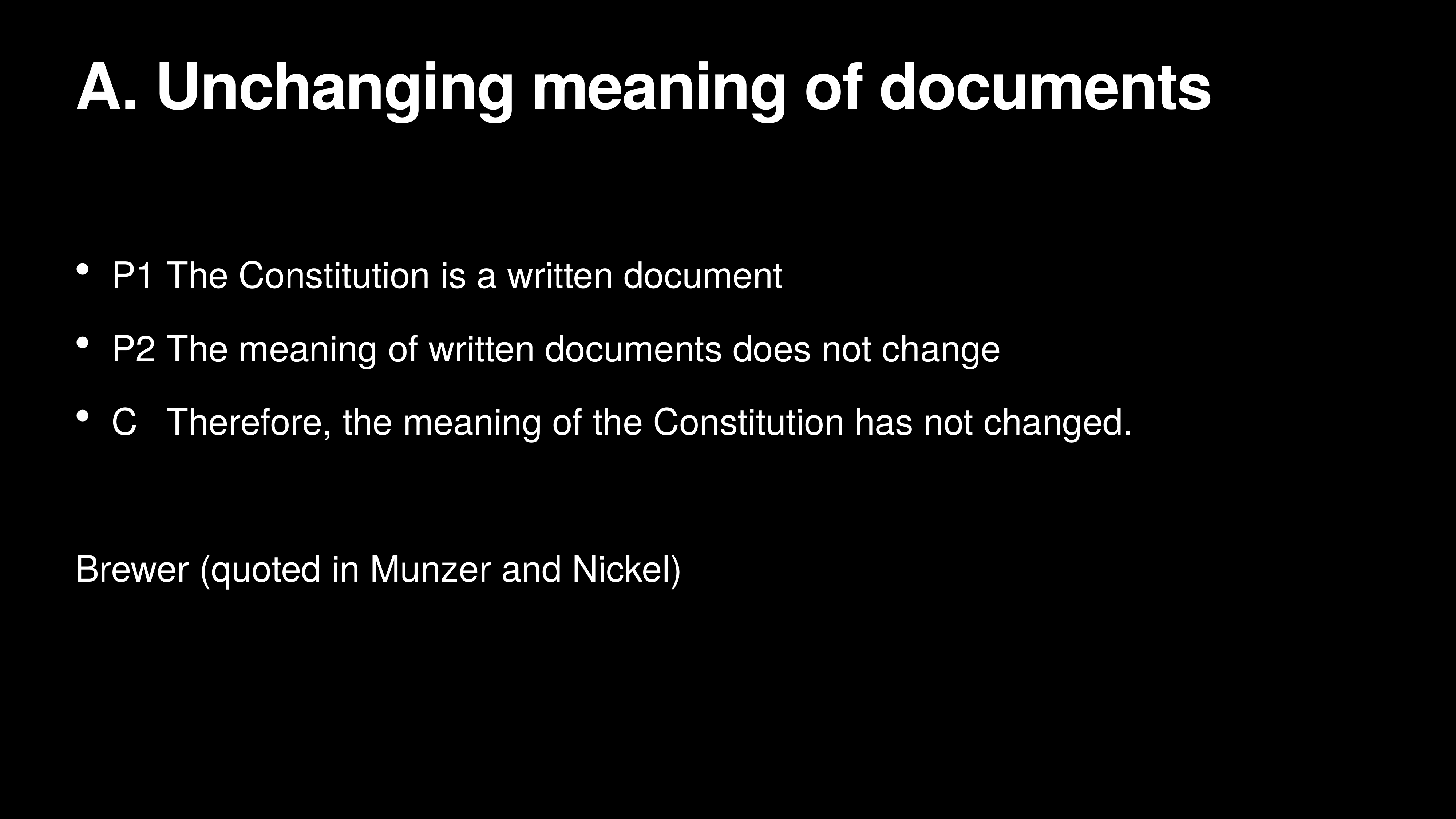

# A. Unchanging meaning of documents

P1	The Constitution is a written document
P2	The meaning of written documents does not change
C	Therefore, the meaning of the Constitution has not changed.

Brewer (quoted in Munzer and Nickel)